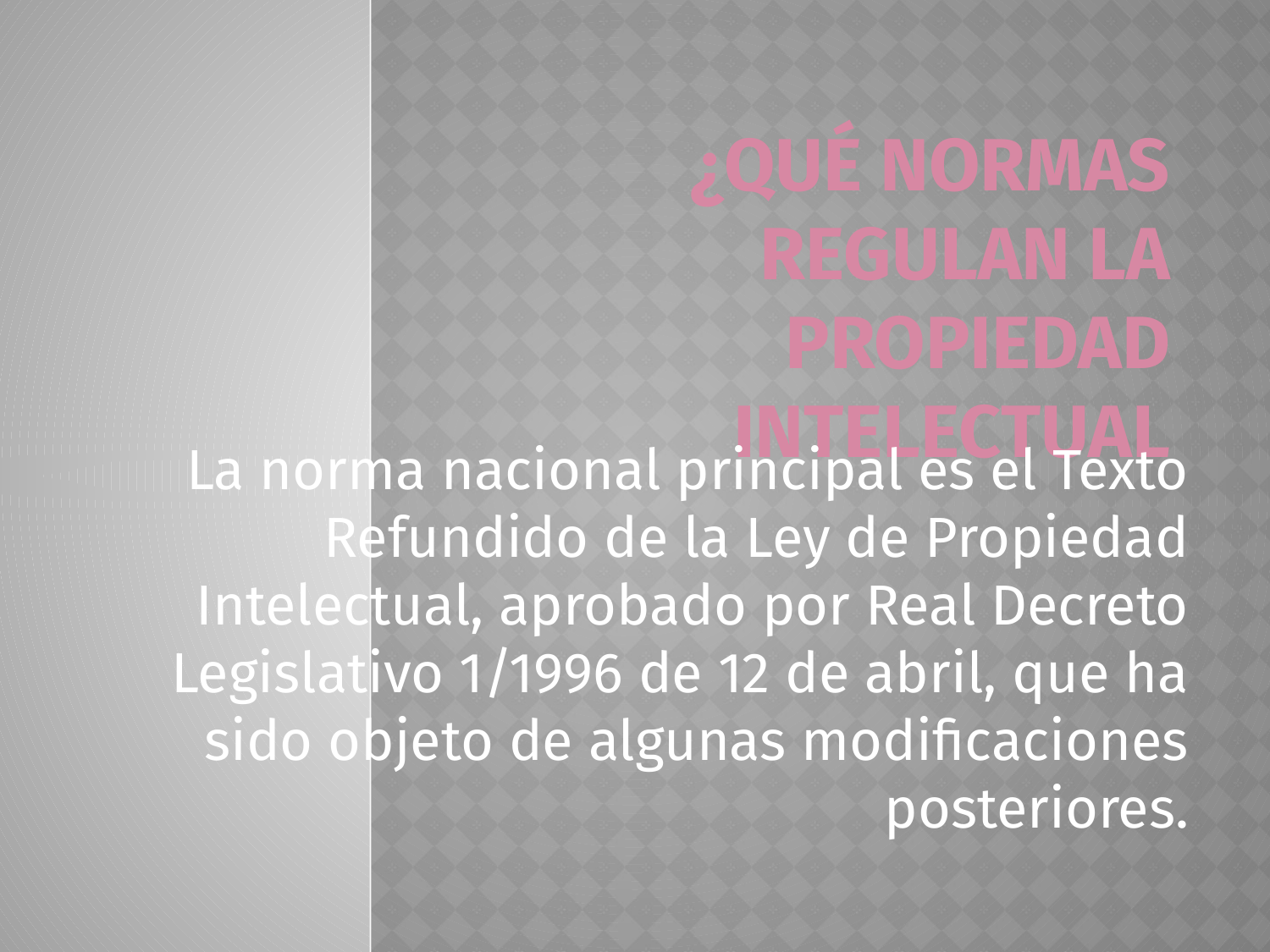

# ¿Qué normas regulan la propiedad intelectual

La norma nacional principal es el Texto Refundido de la Ley de Propiedad Intelectual, aprobado por Real Decreto Legislativo 1/1996 de 12 de abril, que ha sido objeto de algunas modificaciones posteriores.